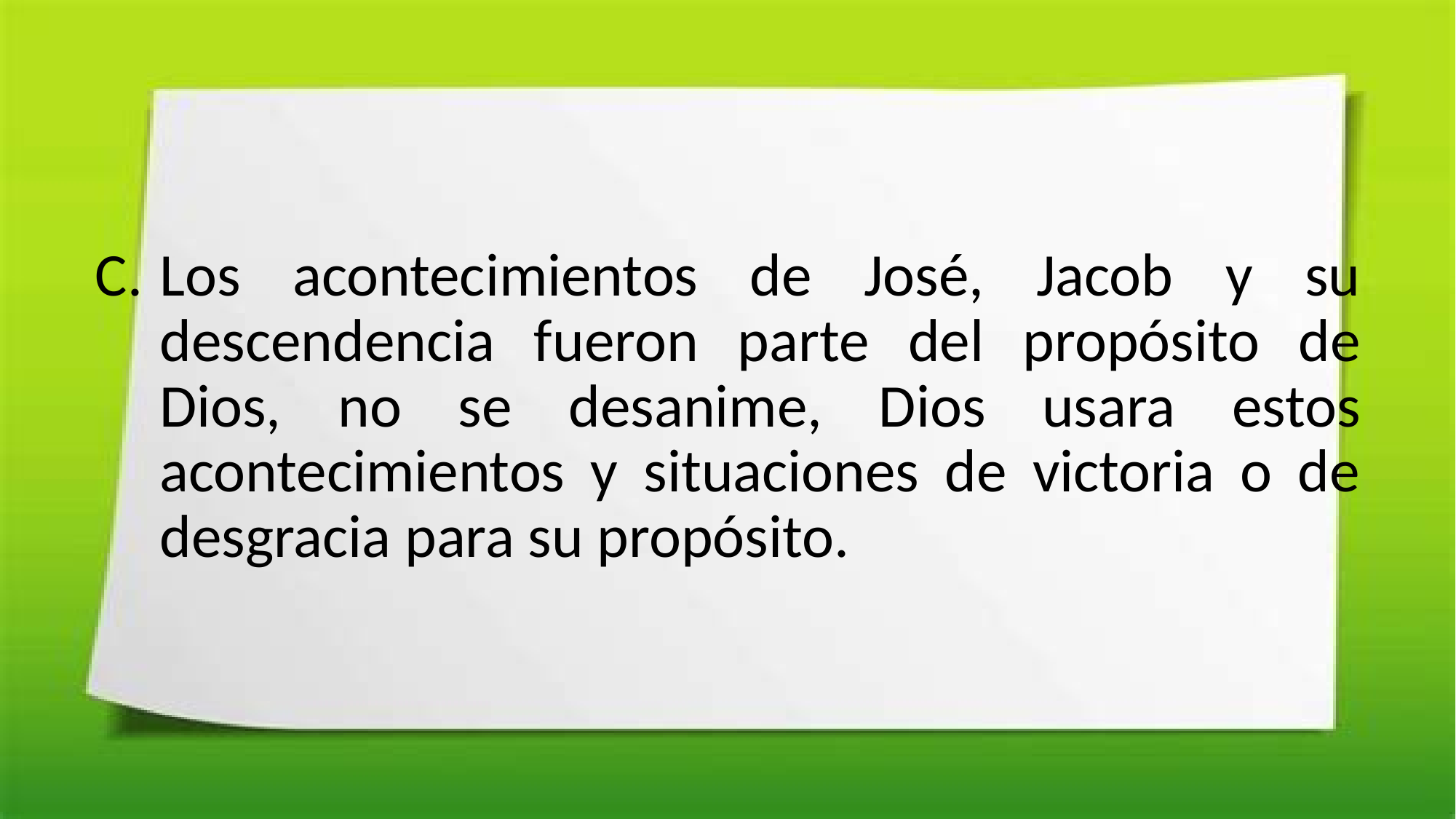

Los acontecimientos de José, Jacob y su descendencia fueron parte del propósito de Dios, no se desanime, Dios usara estos acontecimientos y situaciones de victoria o de desgracia para su propósito.